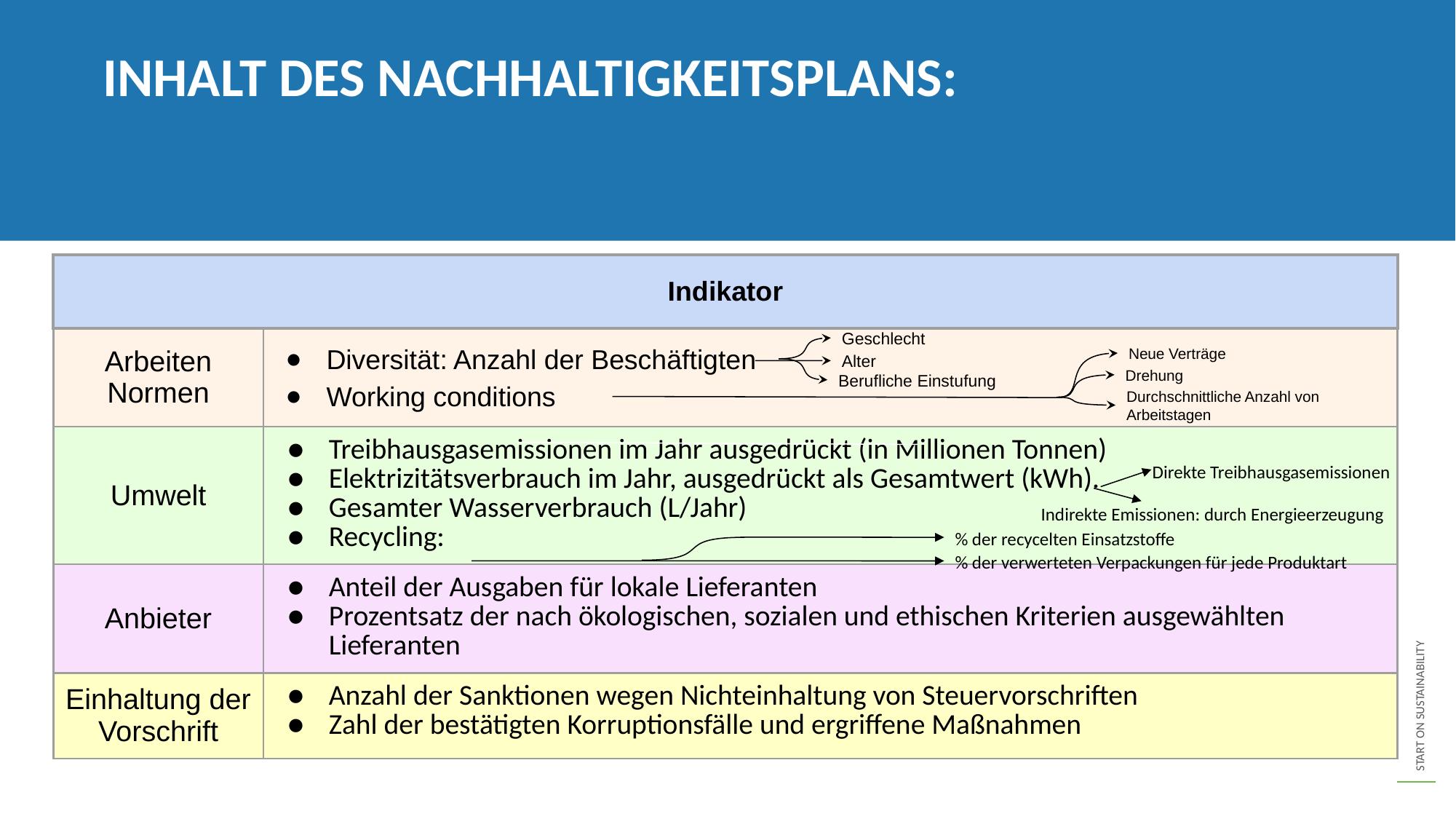

INHALT DES NACHHALTIGKEITSPLANS:

| Indikator |  |
| --- | --- |
| Arbeiten Normen |  |
| Umwelt | Treibhausgasemissionen im Jahr ausgedrückt (in Millionen Tonnen) Elektrizitätsverbrauch im Jahr, ausgedrückt als Gesamtwert (kWh). Gesamter Wasserverbrauch (L/Jahr) Recycling: |
| Anbieter | Anteil der Ausgaben für lokale Lieferanten Prozentsatz der nach ökologischen, sozialen und ethischen Kriterien ausgewählten Lieferanten |
| Einhaltung der Vorschrift | Anzahl der Sanktionen wegen Nichteinhaltung von Steuervorschriften Zahl der bestätigten Korruptionsfälle und ergriffene Maßnahmen |
Geschlecht
Neue Verträge
Diversität: Anzahl der Beschäftigten
Alter
Drehung

Berufliche Einstufung

Working conditions
Durchschnittliche Anzahl von Arbeitstagen

Direkte Treibhausgasemissionen

Indirekte Emissionen: durch Energieerzeugung
% der recycelten Einsatzstoffe
% der verwerteten Verpackungen für jede Produktart